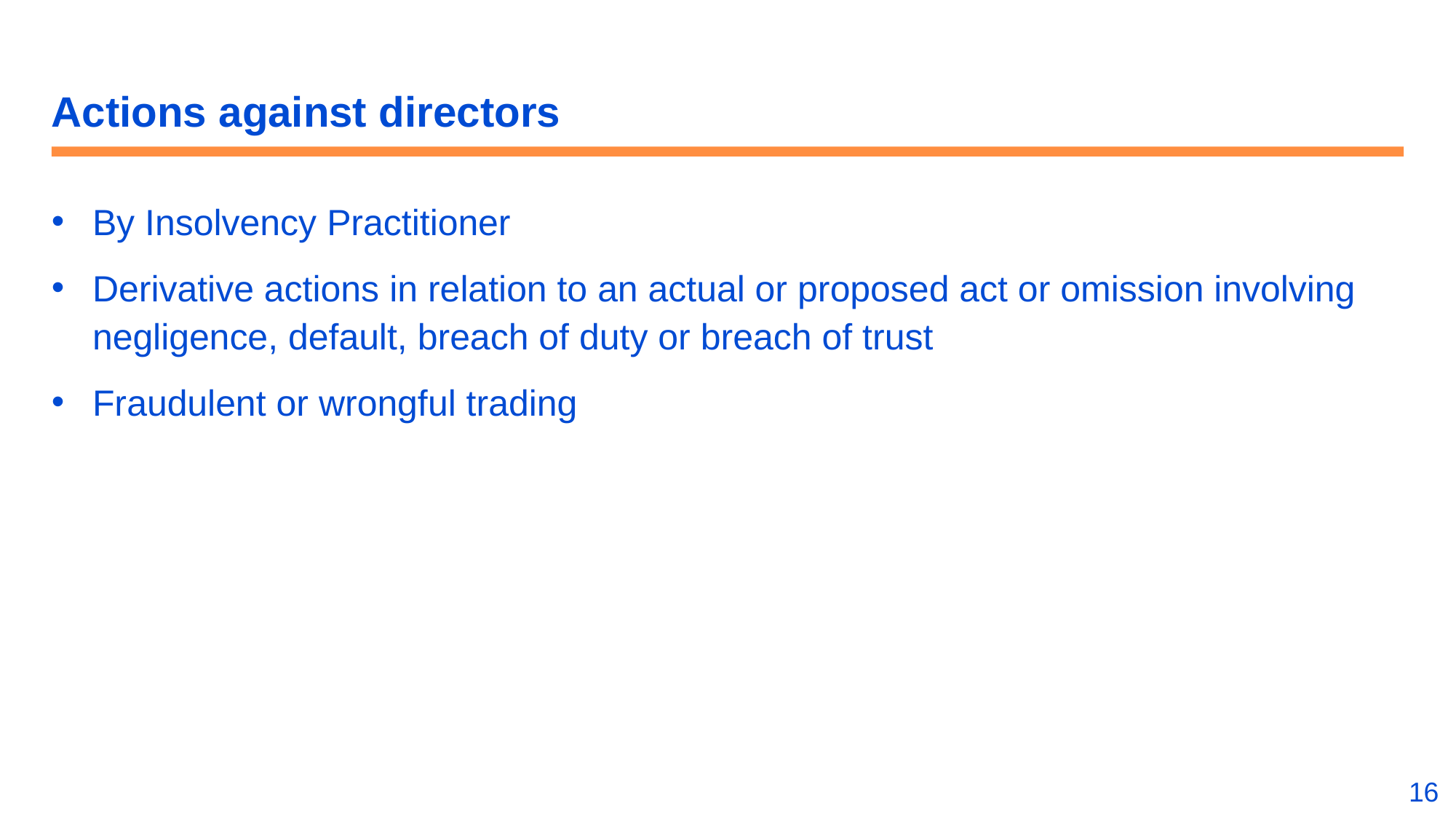

# Actions against directors
By Insolvency Practitioner
Derivative actions in relation to an actual or proposed act or omission involving negligence, default, breach of duty or breach of trust
Fraudulent or wrongful trading